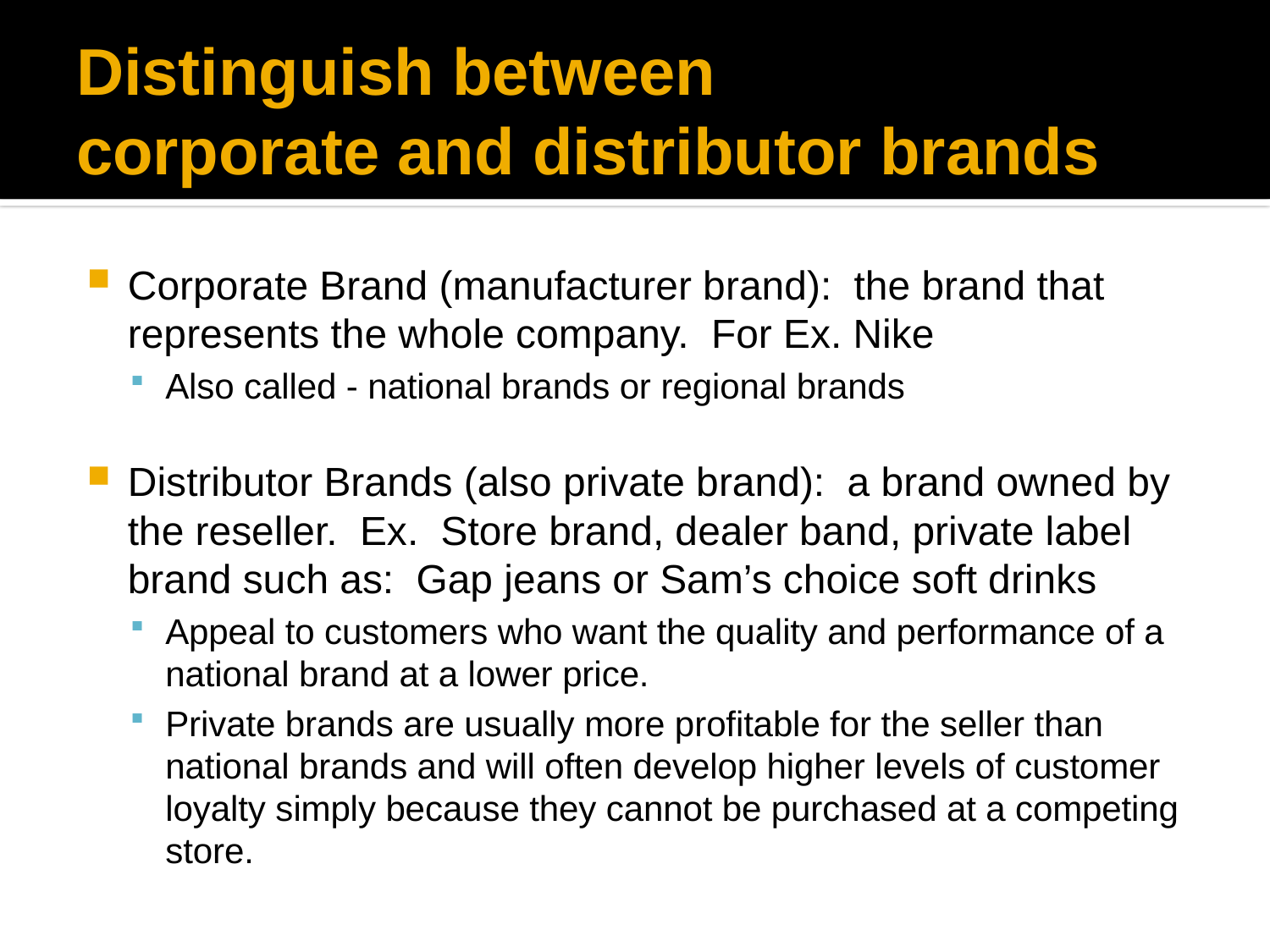

# Distinguish between corporate and distributor brands
Corporate Brand (manufacturer brand):  the brand that represents the whole company.  For Ex. Nike
Also called - national brands or regional brands

Distributor Brands (also private brand):  a brand owned by the reseller.  Ex.  Store brand, dealer band, private label brand such as:  Gap jeans or Sam’s choice soft drinks
Appeal to customers who want the quality and performance of a national brand at a lower price.
Private brands are usually more profitable for the seller than national brands and will often develop higher levels of customer loyalty simply because they cannot be purchased at a competing store.